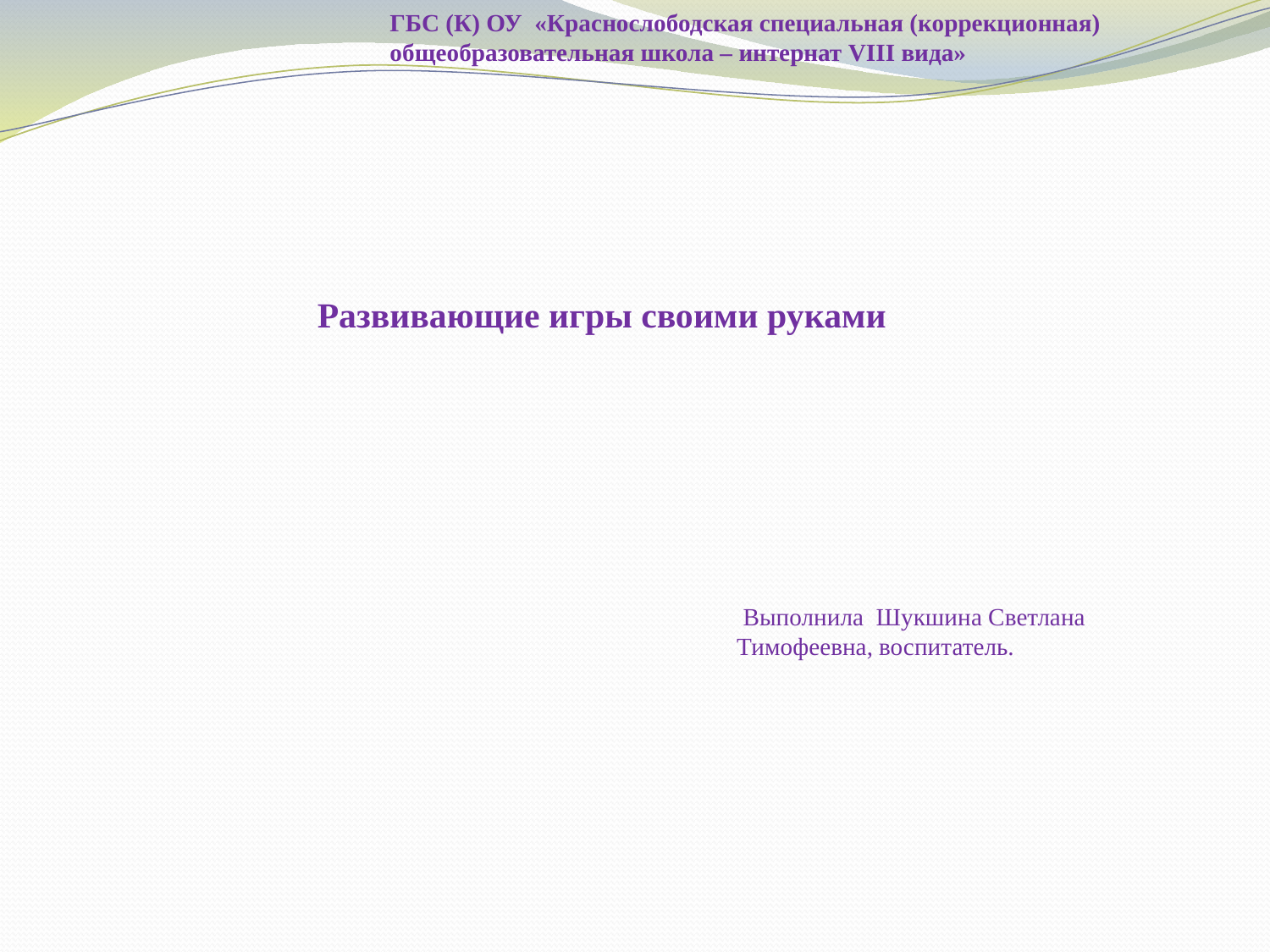

ГБС (К) ОУ  «Краснослободская специальная (коррекционная) общеобразовательная школа – интернат VIII вида»

 Развивающие игры своими руками
 Выполнила  Шукшина Светлана Тимофеевна, воспитатель.